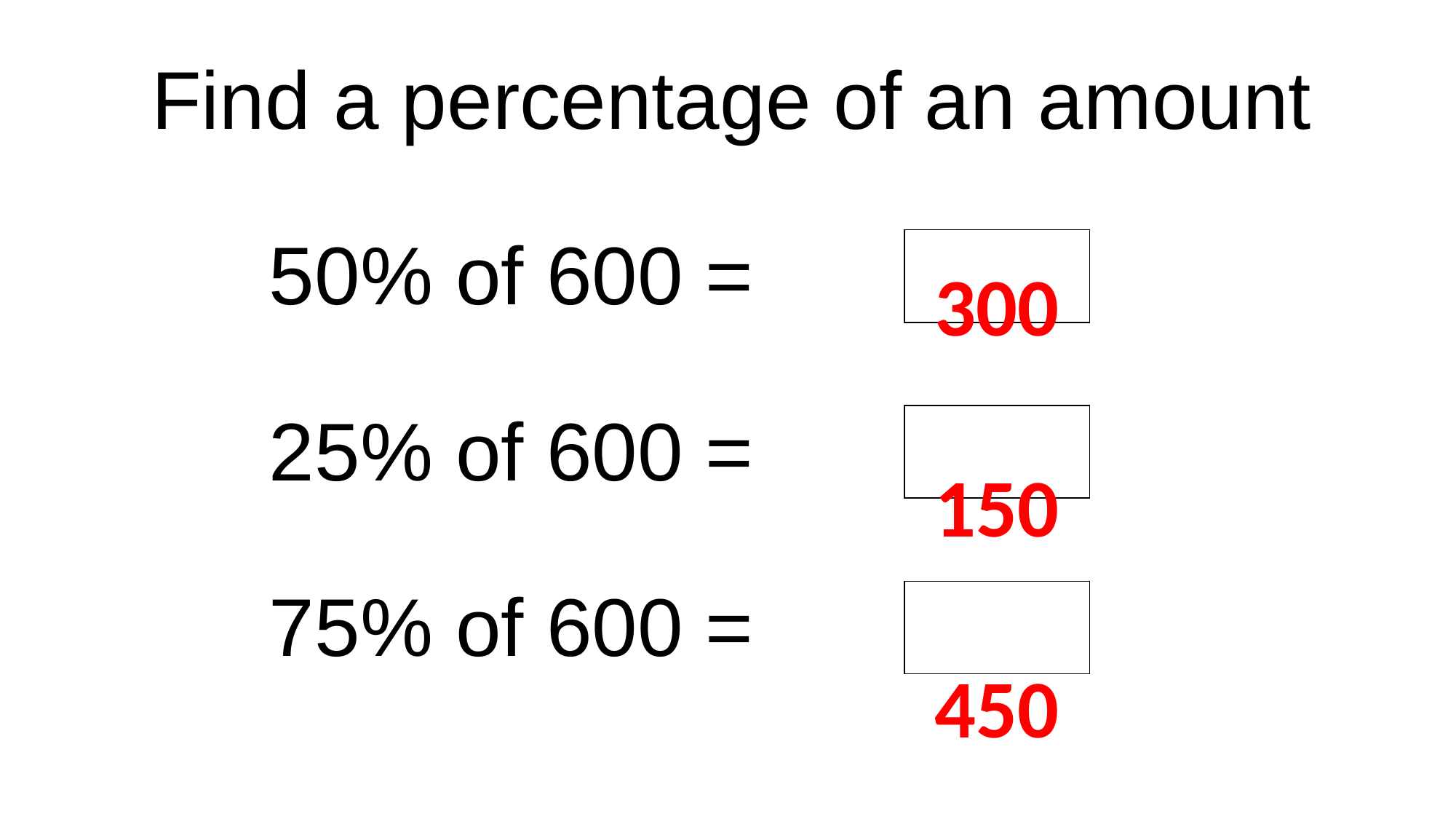

| Find a percentage of an amount |  |  |  |  |  |  |  |
| --- | --- | --- | --- | --- | --- | --- | --- |
|  |  |  |  |  |  |  |  |
|  | 50% of 600 = |  |  |  |  |  |  |
|  |  |  |  |  |  |  |  |
|  | 25% of 600 = |  |  |  |  |  |  |
|  |  |  |  |  |  |  |  |
|  | 75% of 600 = |  |  |  |  |  |  |
300
150
450